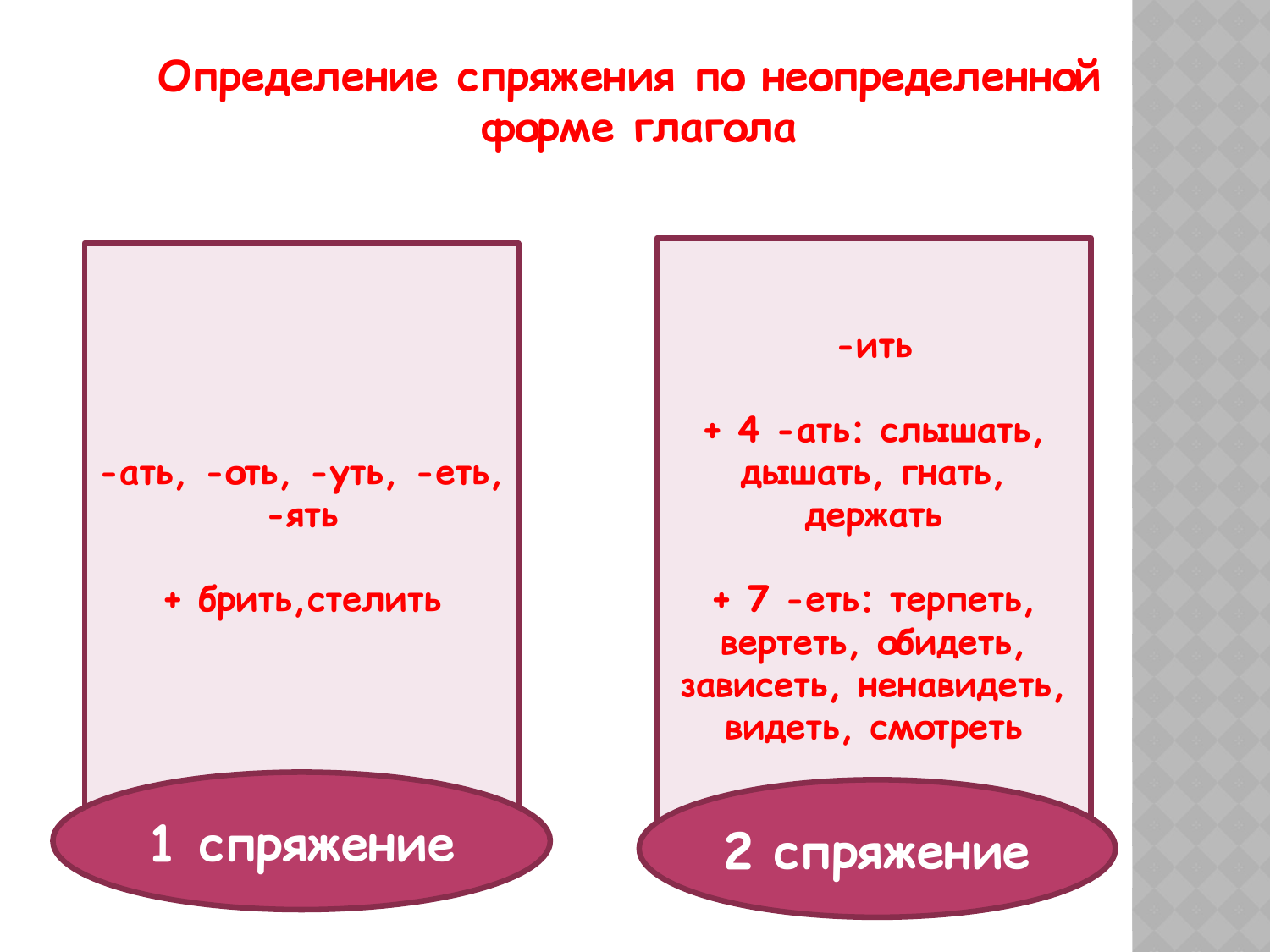

Определение спряжения по неопределенной
форме глагола
-ить

+ 4 -ать: слышать, дышать, гнать, держать

+ 7 -еть: терпеть, вертеть, обидеть, зависеть, ненавидеть, видеть, смотреть
-ать, -оть, -уть, -еть, -ять

+ брить,стелить
1 спряжение
2 спряжение